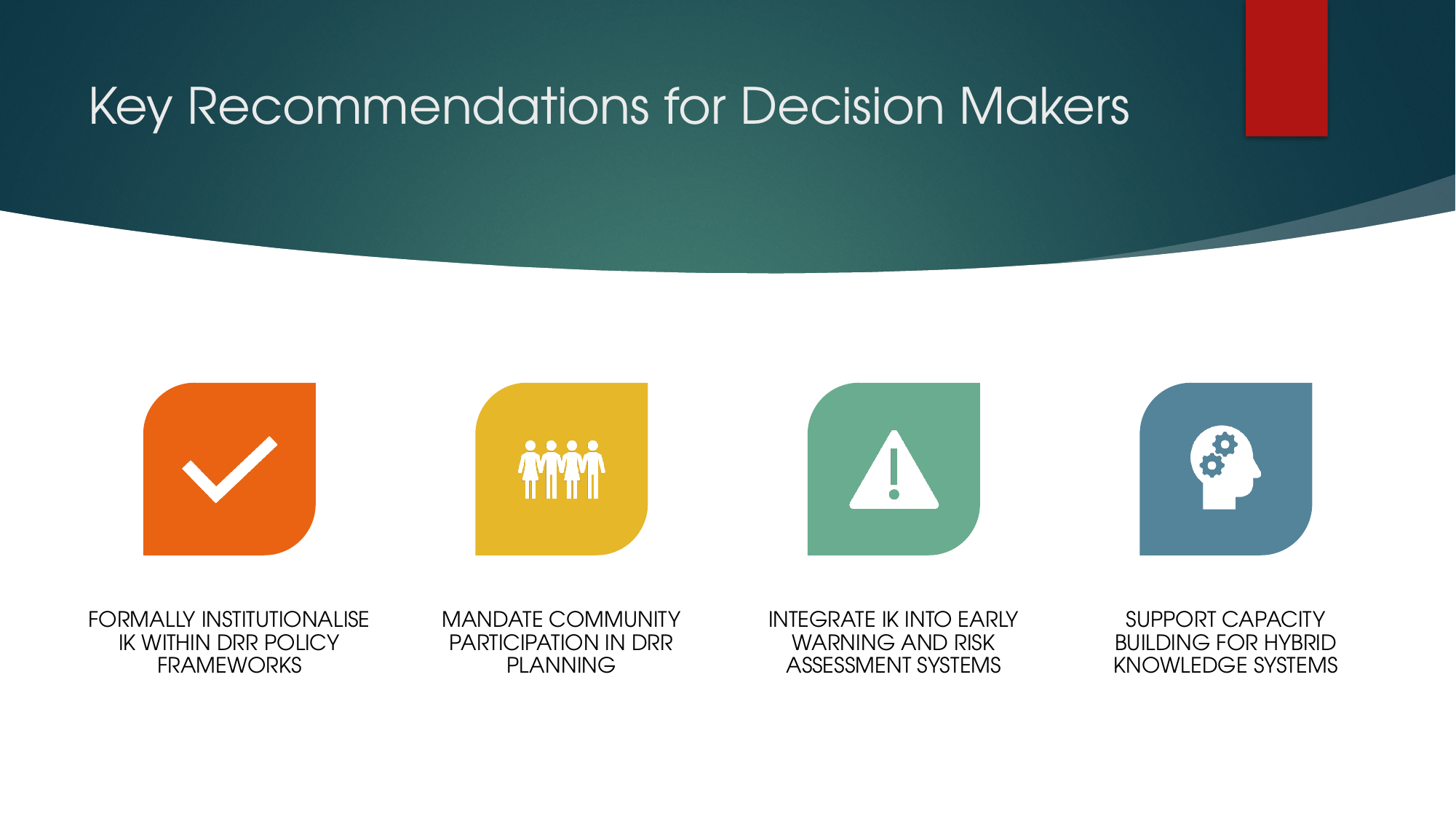

# Key Recommendations for Decision Makers

Formally institutionalise IK within DRR policy frameworks
Mandate community participation in DRR planning
Integrate IK into early warning and risk assessment systems
Support capacity building for hybrid knowledge systems